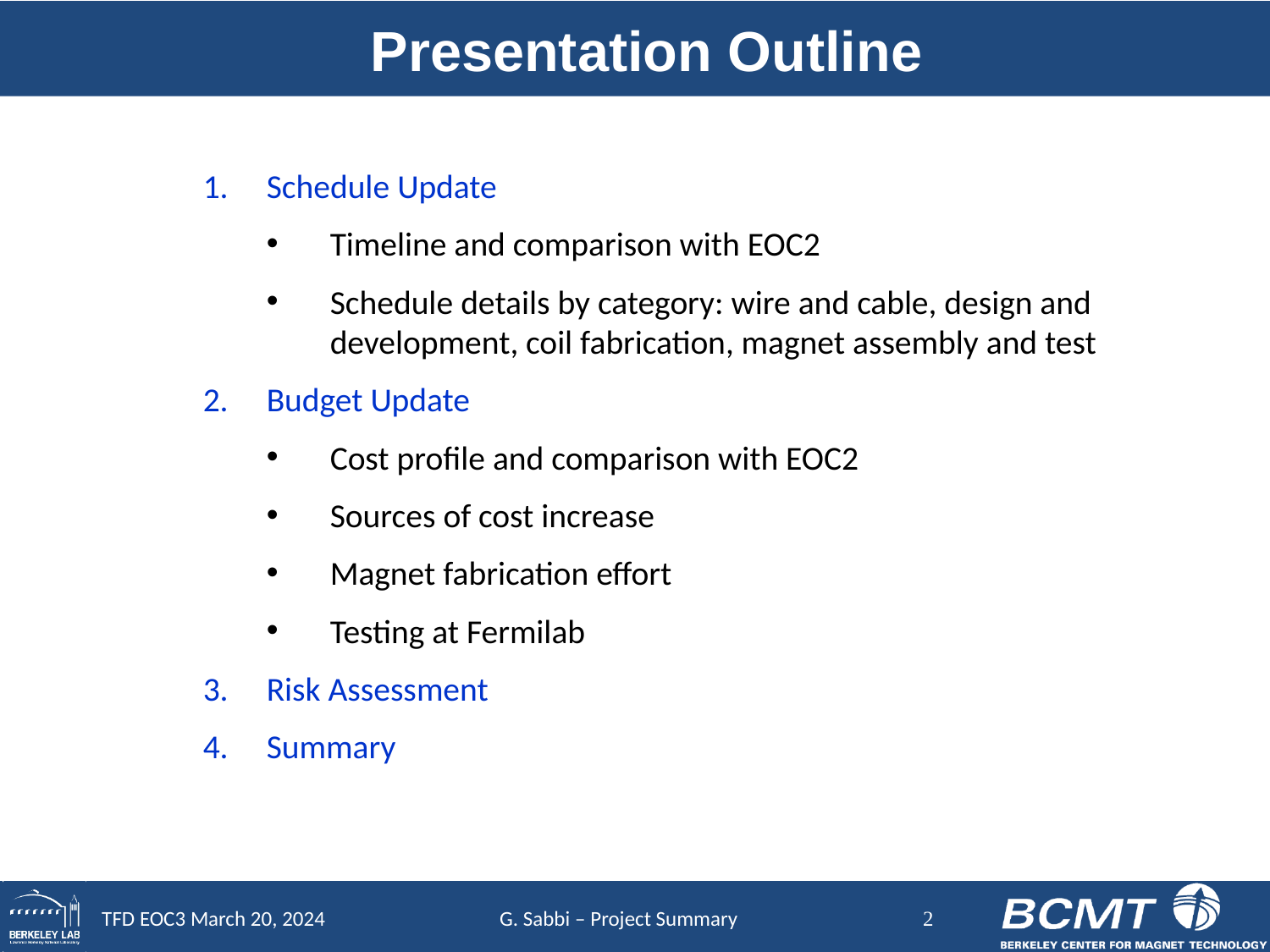

# Presentation Outline
Schedule Update
Timeline and comparison with EOC2
Schedule details by category: wire and cable, design and development, coil fabrication, magnet assembly and test
Budget Update
Cost profile and comparison with EOC2
Sources of cost increase
Magnet fabrication effort
Testing at Fermilab
Risk Assessment
Summary